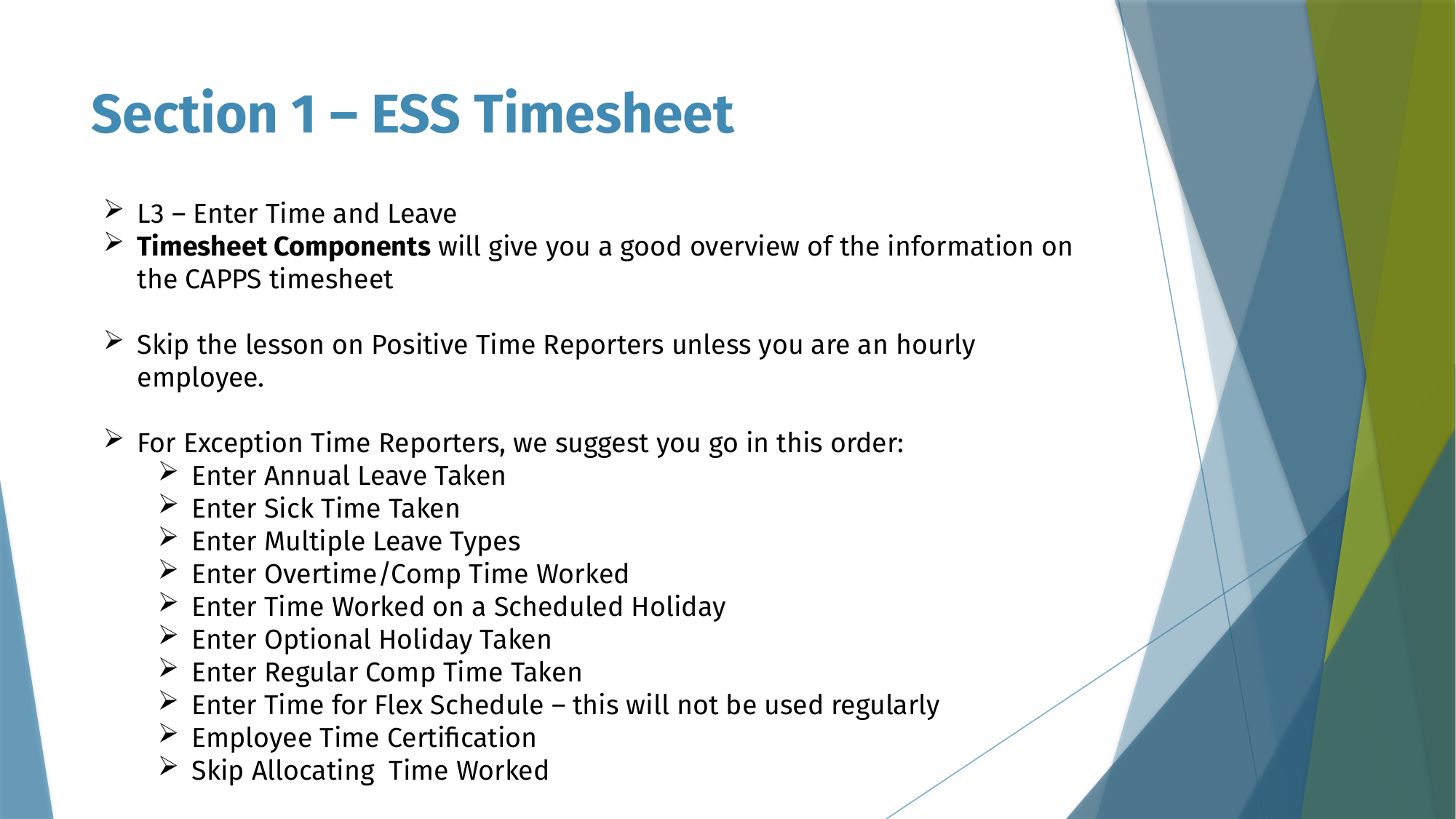

Section 1 – ESS Timesheet
L3 – Enter Time and Leave
Timesheet Components will give you a good overview of the information on the CAPPS timesheet

Skip the lesson on Positive Time Reporters unless you are an hourly employee.

For Exception Time Reporters, we suggest you go in this order:
Enter Annual Leave Taken
Enter Sick Time Taken
Enter Multiple Leave Types
Enter Overtime/Comp Time Worked
Enter Time Worked on a Scheduled Holiday
Enter Optional Holiday Taken
Enter Regular Comp Time Taken
Enter Time for Flex Schedule – this will not be used regularly
Employee Time Certification
Skip Allocating  Time Worked